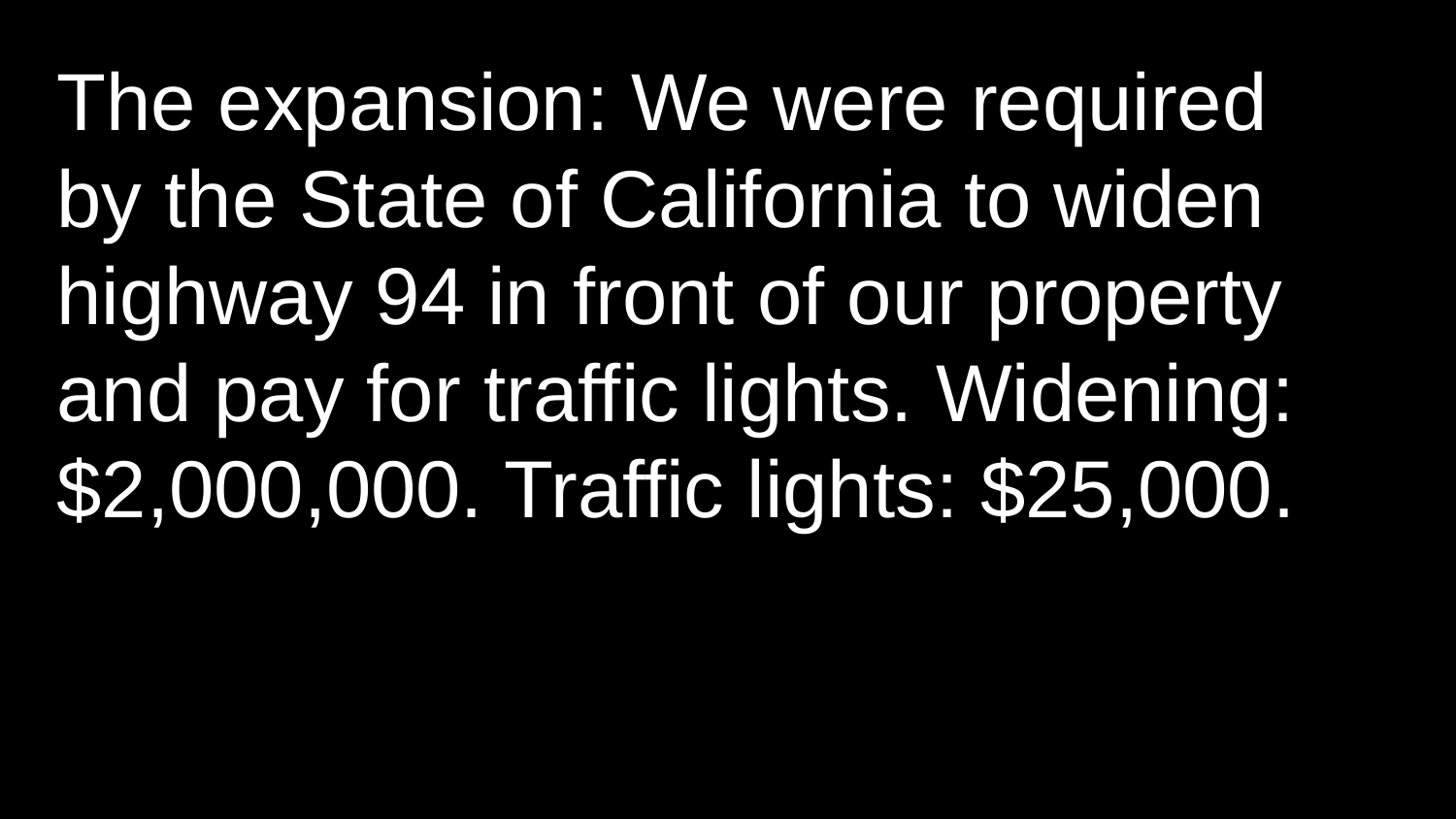

The expansion: We were required by the State of California to widen highway 94 in front of our property and pay for traffic lights. Widening: $2,000,000. Traffic lights: $25,000.